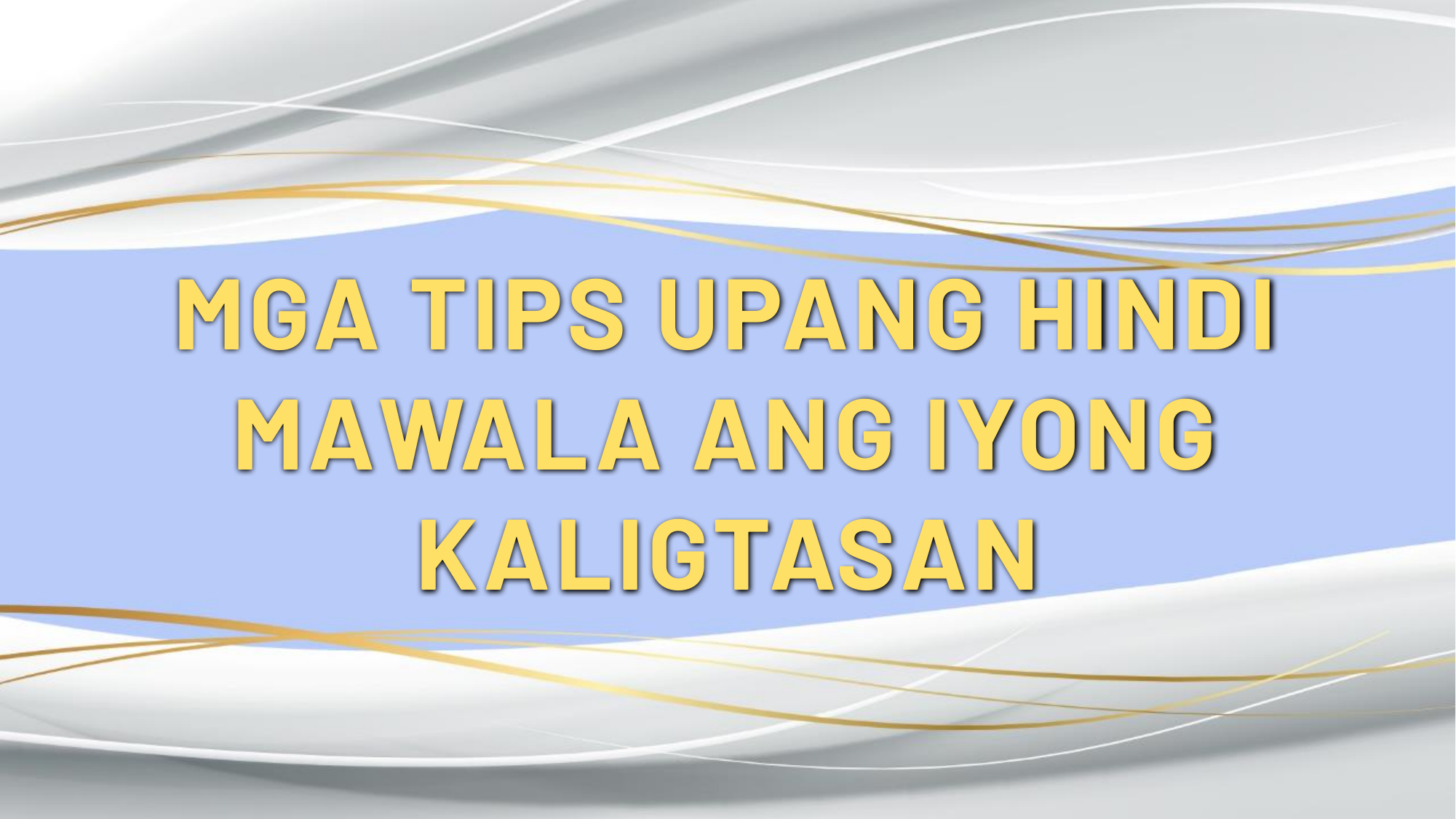

MGA TIPS UPANG HINDI MAWALA ANG IYONG KALIGTASAN